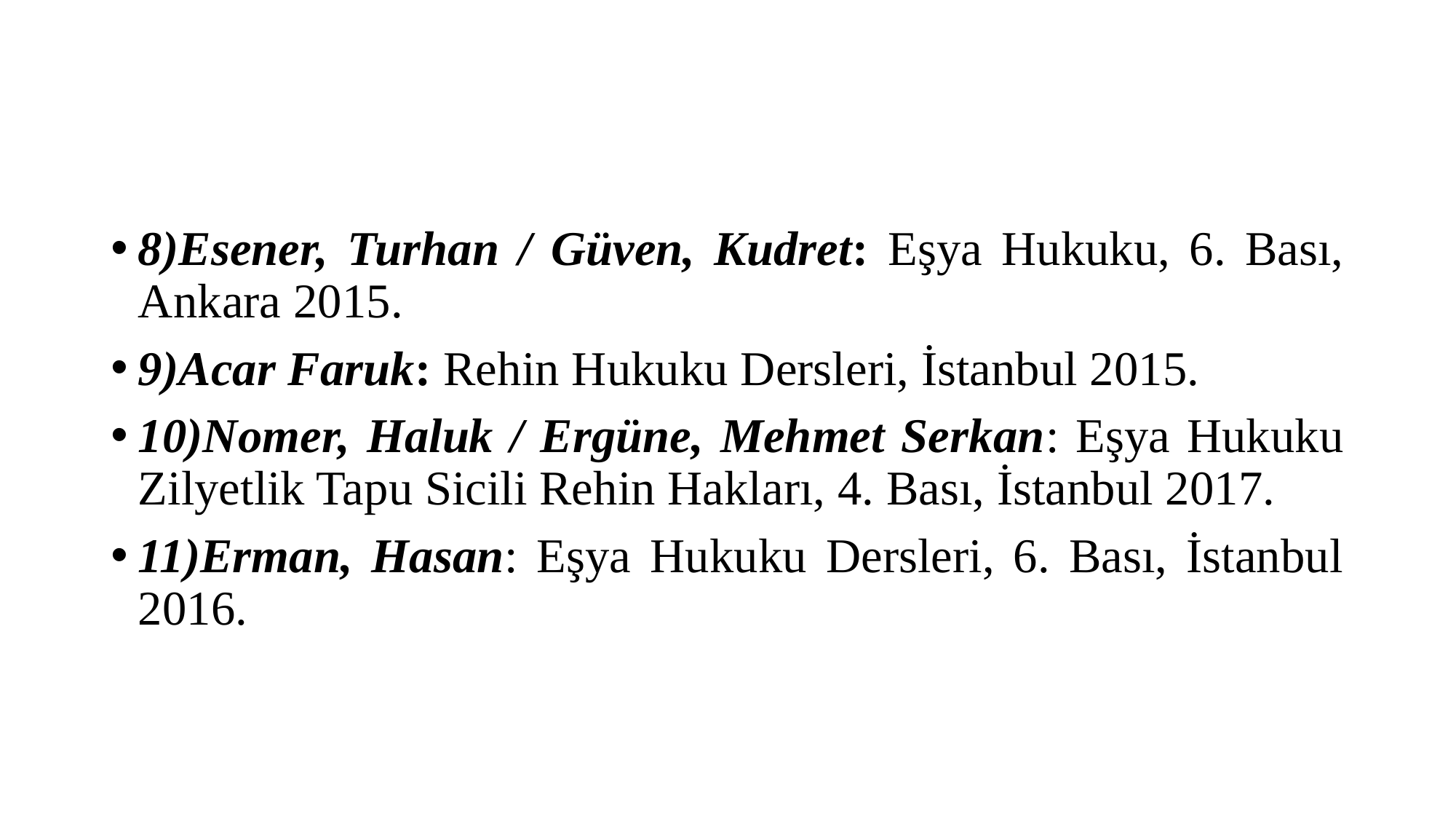

#
8)Esener, Turhan / Güven, Kudret: Eşya Hukuku, 6. Bası, Ankara 2015.
9)Acar Faruk: Rehin Hukuku Dersleri, İstanbul 2015.
10)Nomer, Haluk / Ergüne, Mehmet Serkan: Eşya Hukuku Zilyetlik Tapu Sicili Rehin Hakları, 4. Bası, İstanbul 2017.
11)Erman, Hasan: Eşya Hukuku Dersleri, 6. Bası, İstanbul 2016.